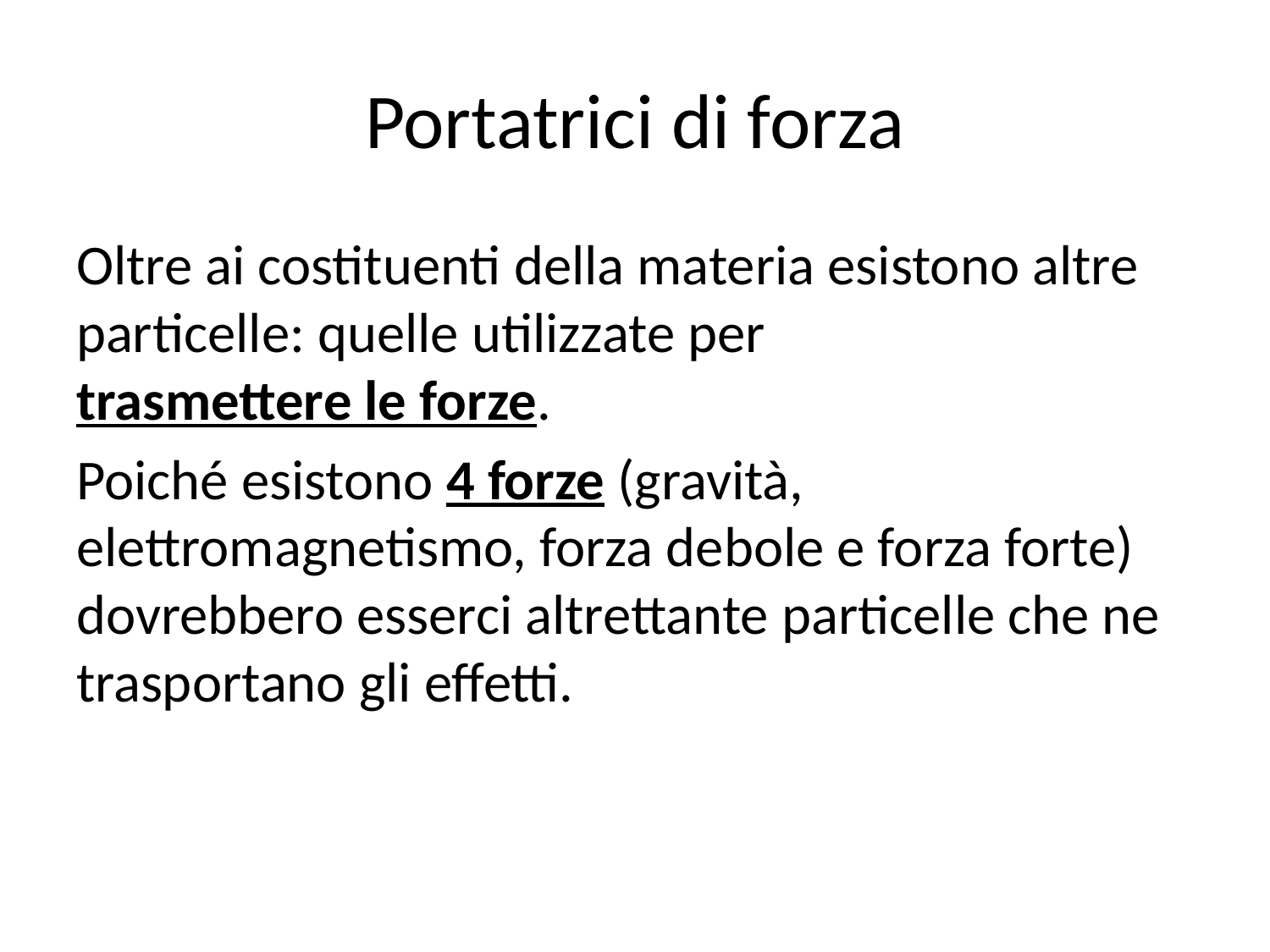

# Portatrici di forza
Oltre ai costituenti della materia esistono altre particelle: quelle utilizzate per trasmettere le forze.
Poiché esistono 4 forze (gravità, elettromagnetismo, forza debole e forza forte) dovrebbero esserci altrettante particelle che ne trasportano gli effetti.